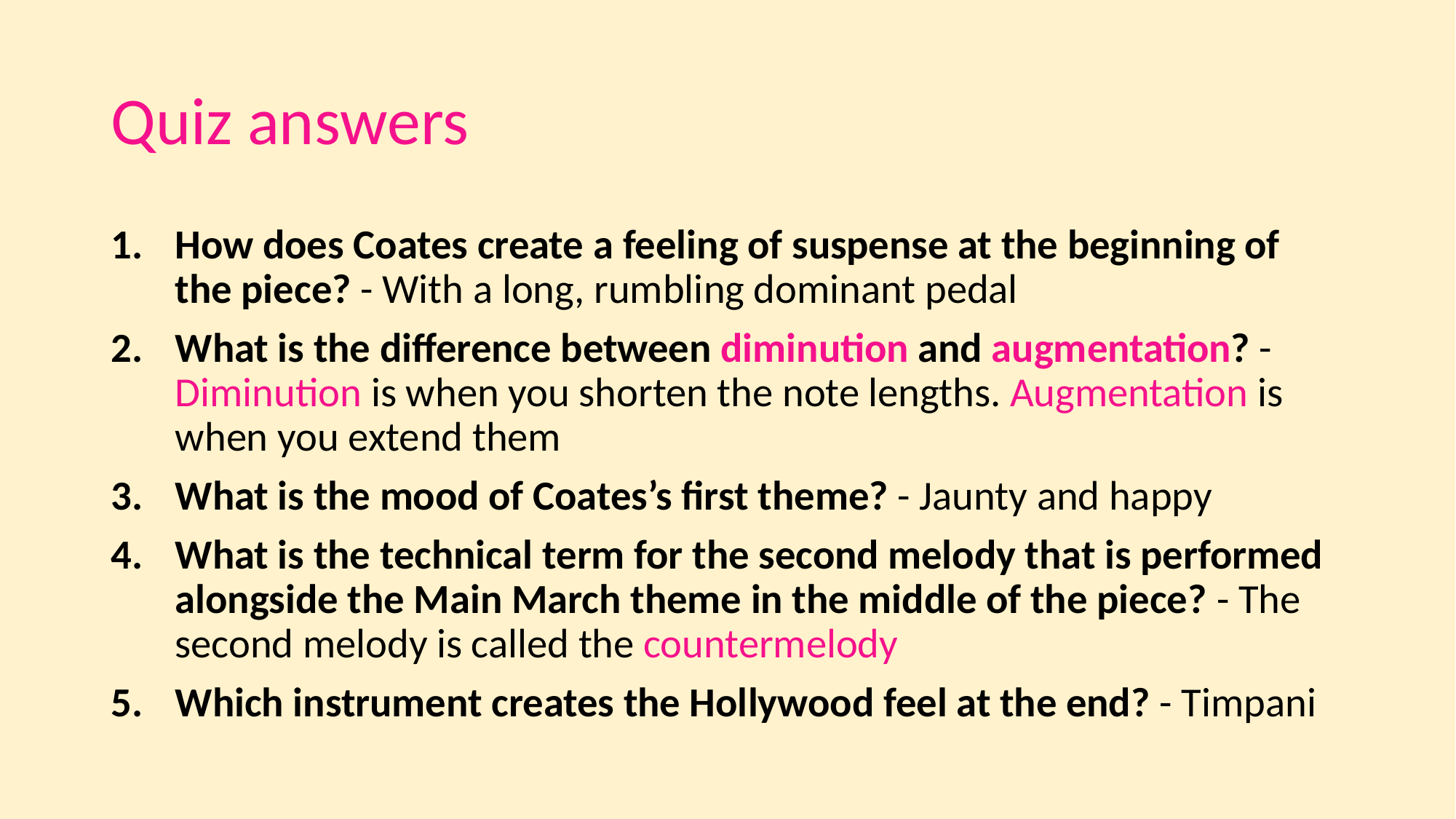

# Quiz answers
How does Coates create a feeling of suspense at the beginning of the piece? - With a long, rumbling dominant pedal
What is the difference between diminution and augmentation? - Diminution is when you shorten the note lengths. Augmentation is when you extend them
What is the mood of Coates’s first theme? - Jaunty and happy
What is the technical term for the second melody that is performed alongside the Main March theme in the middle of the piece? - The second melody is called the countermelody
Which instrument creates the Hollywood feel at the end? - Timpani